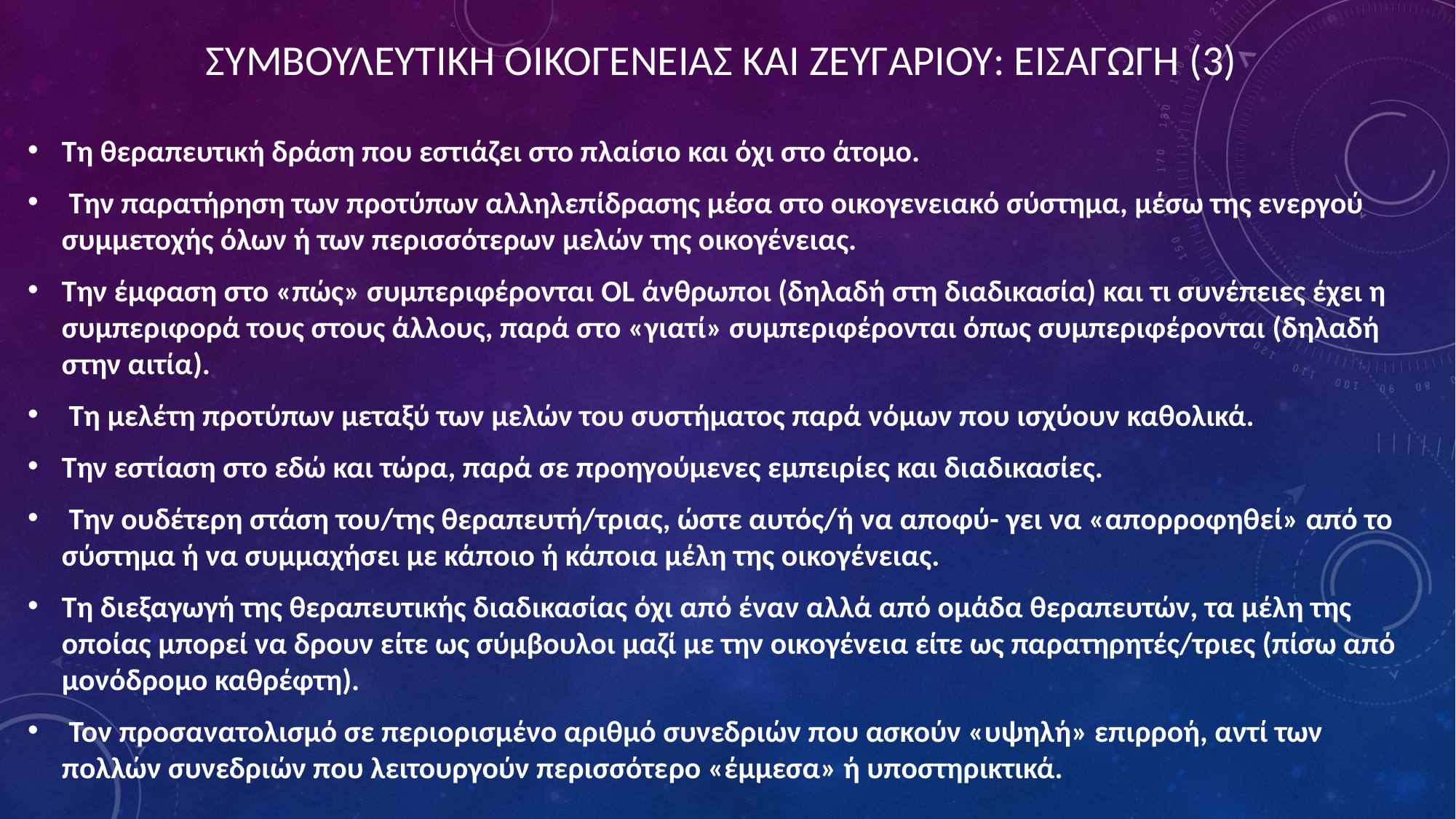

# ΣΥΜΒΟΥΛΕΥΤΙΚΗ ΟΙΚΟΓΕΝΕΙΑΣ ΚΑΙ ΖΕΥΓΑΡΙΟΥ: EΙΣΑΓΩΓΗ (3)
Τη θεραπευτική δράση που εστιάζει στο πλαίσιο και όχι στο άτομο.
 Την παρατήρηση των προτύπων αλληλεπίδρασης μέσα στο οικογενεια­κό σύστημα, μέσω της ενεργού συμμετοχής όλων ή των περισσότερων μελών της οικογένειας.
Την έμφαση στο «πώς» συμπεριφέρονται ol άνθρωποι (δηλαδή στη δια­δικασία) και τι συνέπειες έχει η συμπεριφορά τους στους άλλους, παρά στο «γιατί» συμπεριφέρονται όπως συμπεριφέρονται (δηλαδή στην αιτία).
 Τη μελέτη προτύπων μεταξύ των μελών του συστήματος παρά νόμων που ισχύουν καθολικά.
Την εστίαση στο εδώ και τώρα, παρά σε προηγούμενες εμπειρίες και δια­δικασίες.
 Την ουδέτερη στάση του/της θεραπευτή/τριας, ώστε αυτός/ή να αποφύ- γει να «απορροφηθεί» από το σύστημα ή να συμμαχήσει με κάποιο ή κάποια μέλη της οικογένειας.
Τη διεξαγωγή της θεραπευτικής διαδικασίας όχι από έναν αλλά από ομάδα θεραπευτών, τα μέλη της οποίας μπορεί να δρουν είτε ως σύμβου­λοι μαζί με την οικογένεια είτε ως παρατηρητές/τριες (πίσω από μονόδρο­μο καθρέφτη).
 Τον προσανατολισμό σε περιορισμένο αριθμό συνεδριών που ασκούν «υψηλή» επιρροή, αντί των πολλών συνεδριών που λειτουργούν περισσότε­ρο «έμμεσα» ή υποστηρικτικά.